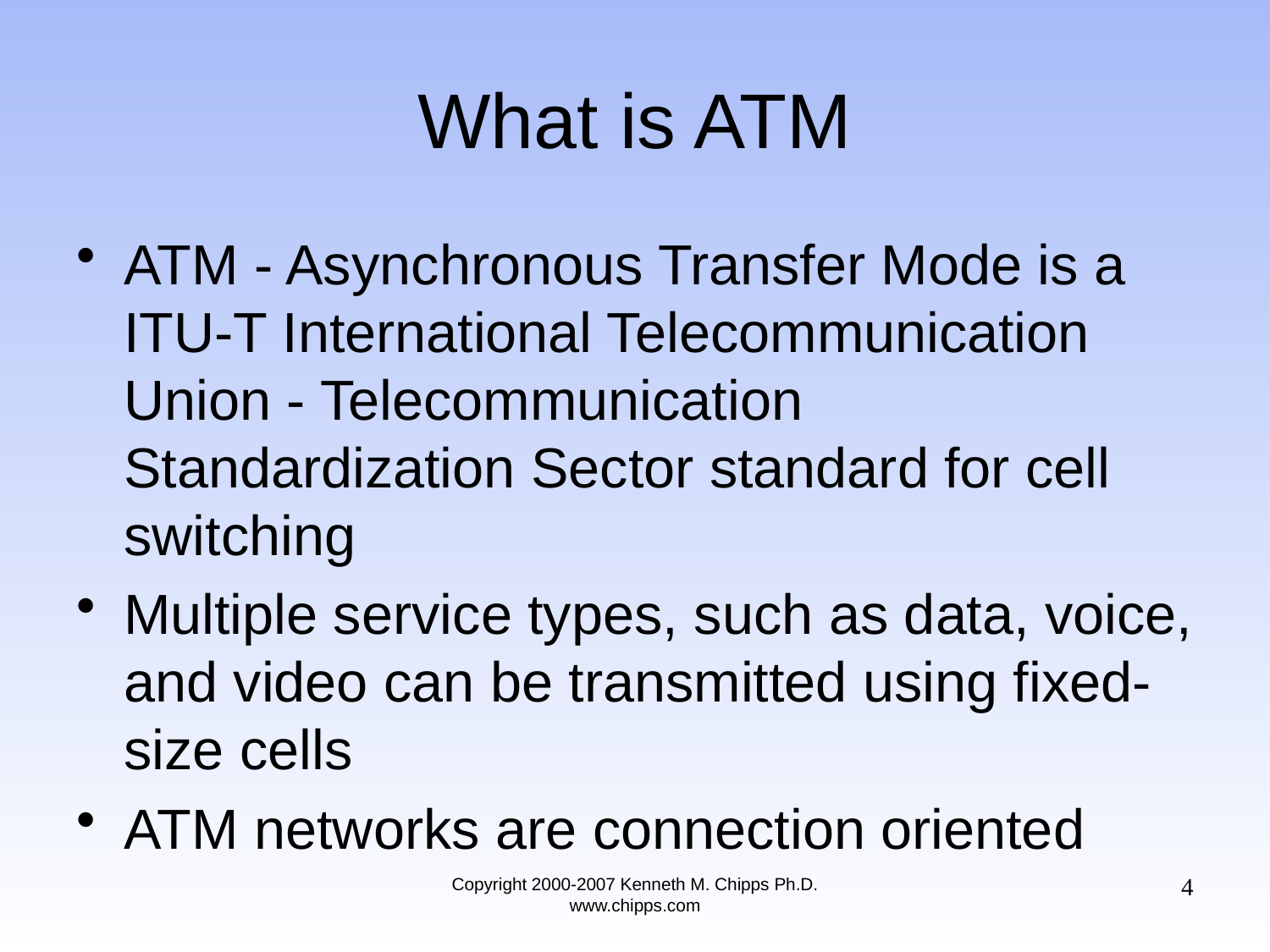

# What is ATM
ATM - Asynchronous Transfer Mode is a ITU-T International Telecommunication Union - Telecommunication Standardization Sector standard for cell switching
Multiple service types, such as data, voice, and video can be transmitted using fixed-size cells
ATM networks are connection oriented
4
Copyright 2000-2007 Kenneth M. Chipps Ph.D. www.chipps.com